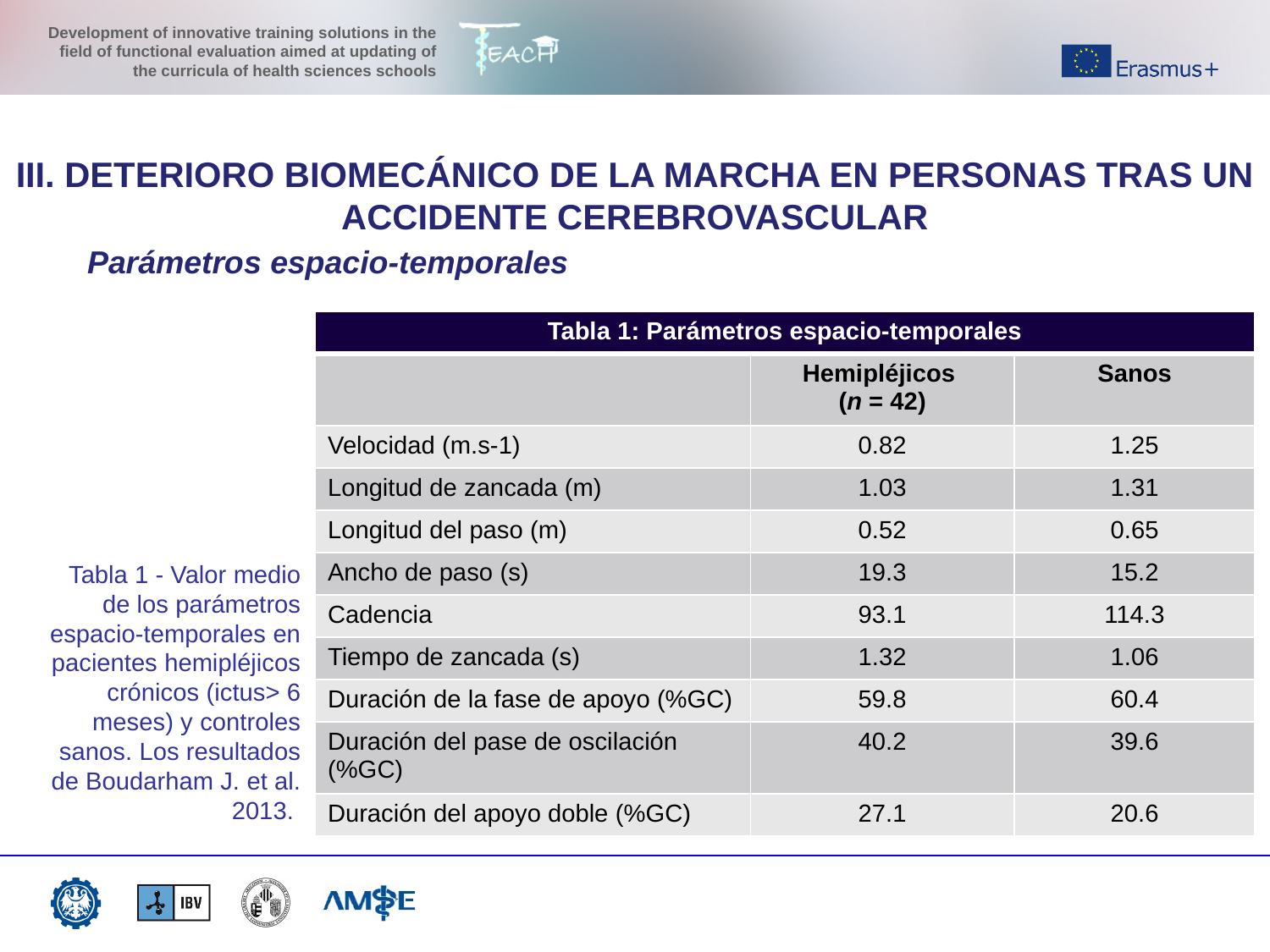

III. DETERIORO BIOMECÁNICO DE LA MARCHA EN PERSONAS TRAS UN ACCIDENTE CEREBROVASCULAR
Parámetros espacio-temporales
| Tabla 1: Parámetros espacio-temporales |  |  |
| --- | --- | --- |
|  | Hemipléjicos (n = 42) | Sanos |
| Velocidad (m.s-1) | 0.82 | 1.25 |
| Longitud de zancada (m) | 1.03 | 1.31 |
| Longitud del paso (m) | 0.52 | 0.65 |
| Ancho de paso (s) | 19.3 | 15.2 |
| Cadencia | 93.1 | 114.3 |
| Tiempo de zancada (s) | 1.32 | 1.06 |
| Duración de la fase de apoyo (%GC) | 59.8 | 60.4 |
| Duración del pase de oscilación (%GC) | 40.2 | 39.6 |
| Duración del apoyo doble (%GC) | 27.1 | 20.6 |
Tabla 1 - Valor medio de los parámetros espacio-temporales en pacientes hemipléjicos crónicos (ictus> 6 meses) y controles sanos. Los resultados de Boudarham J. et al. 2013.